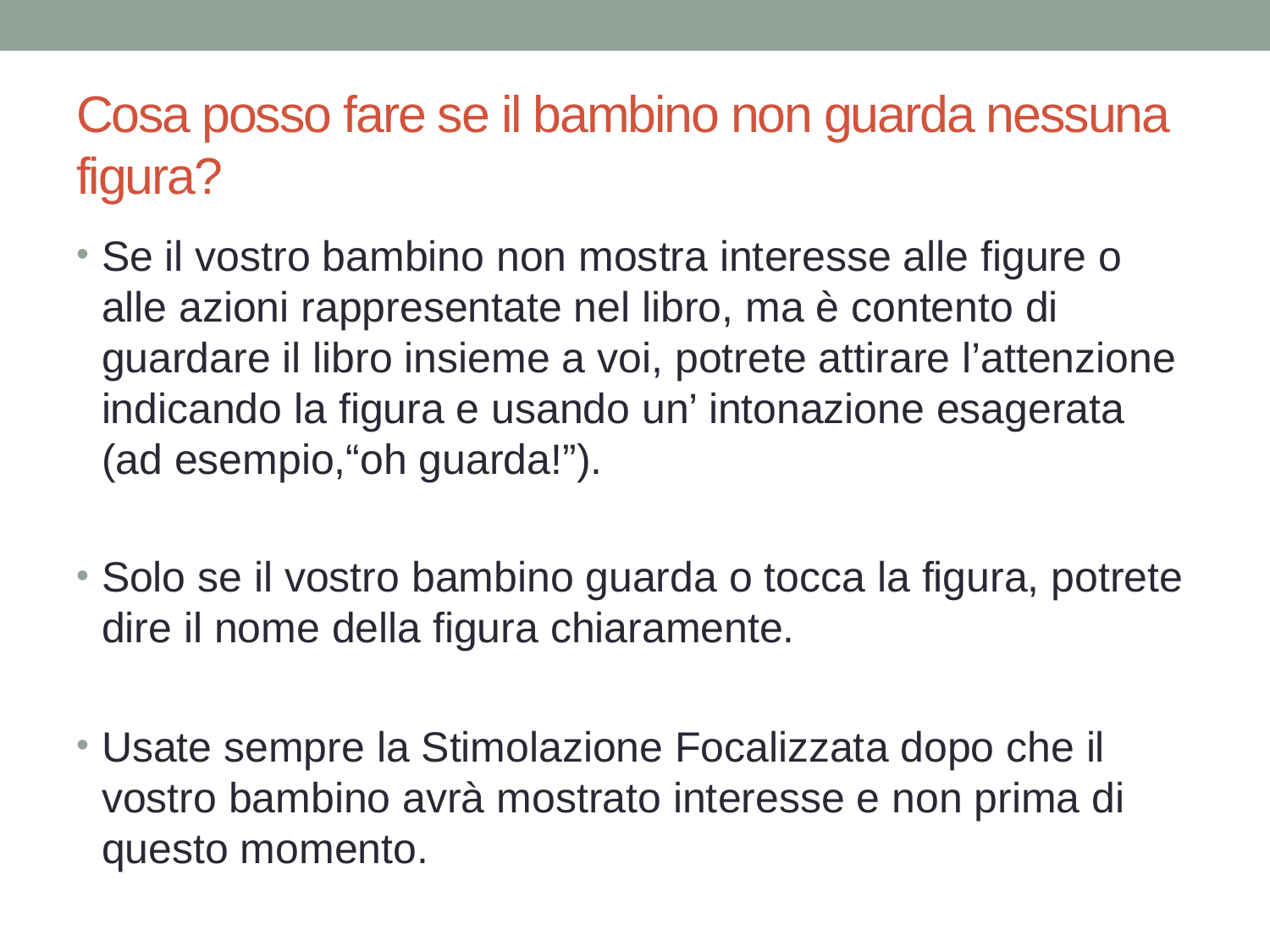

# Cosa posso fare se il bambino non guarda nessuna figura?
Se il vostro bambino non mostra interesse alle figure o alle azioni rappresentate nel libro, ma è contento di guardare il libro insieme a voi, potrete attirare l’attenzione indicando la figura e usando un’ intonazione esagerata (ad esempio,“oh guarda!”).

Solo se il vostro bambino guarda o tocca la figura, potrete dire il nome della figura chiaramente.

Usate sempre la Stimolazione Focalizzata dopo che il vostro bambino avrà mostrato interesse e non prima di questo momento.